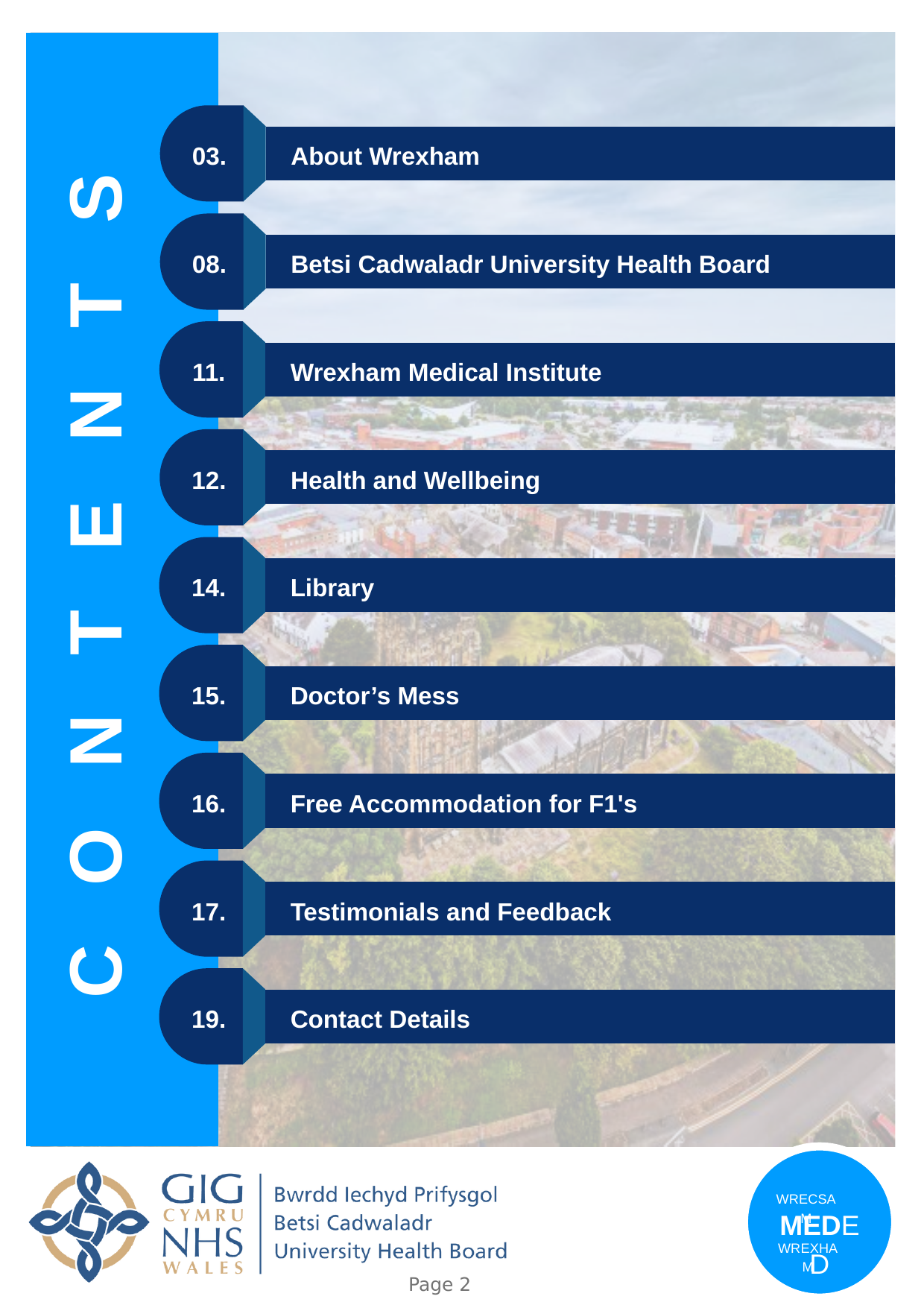

03.
About Wrexham

08.
Betsi Cadwaladr University Health Board

11.
Wrexham Medical Institute

12.
Health and Wellbeing

CONTENTS

14.
Library

15.
Doctor’s Mess

16.
Free Accommodation for F1's

17.
Testimonials and Feedback

19.
Contact Details

WRECSAM
MEDED
WREXHAM

Page 2